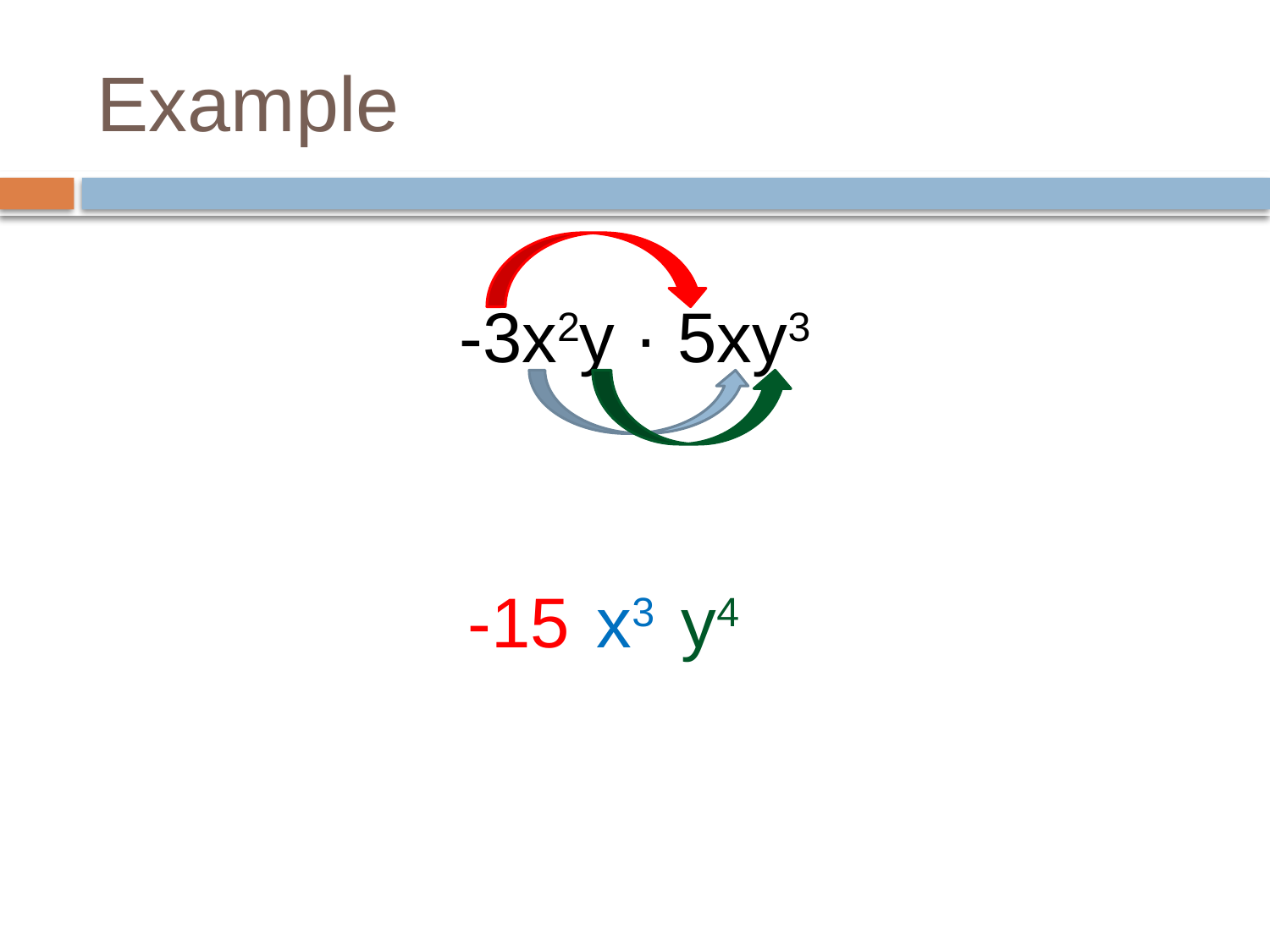

# Example

-3x2y · 5xy3

-15
x3
y4